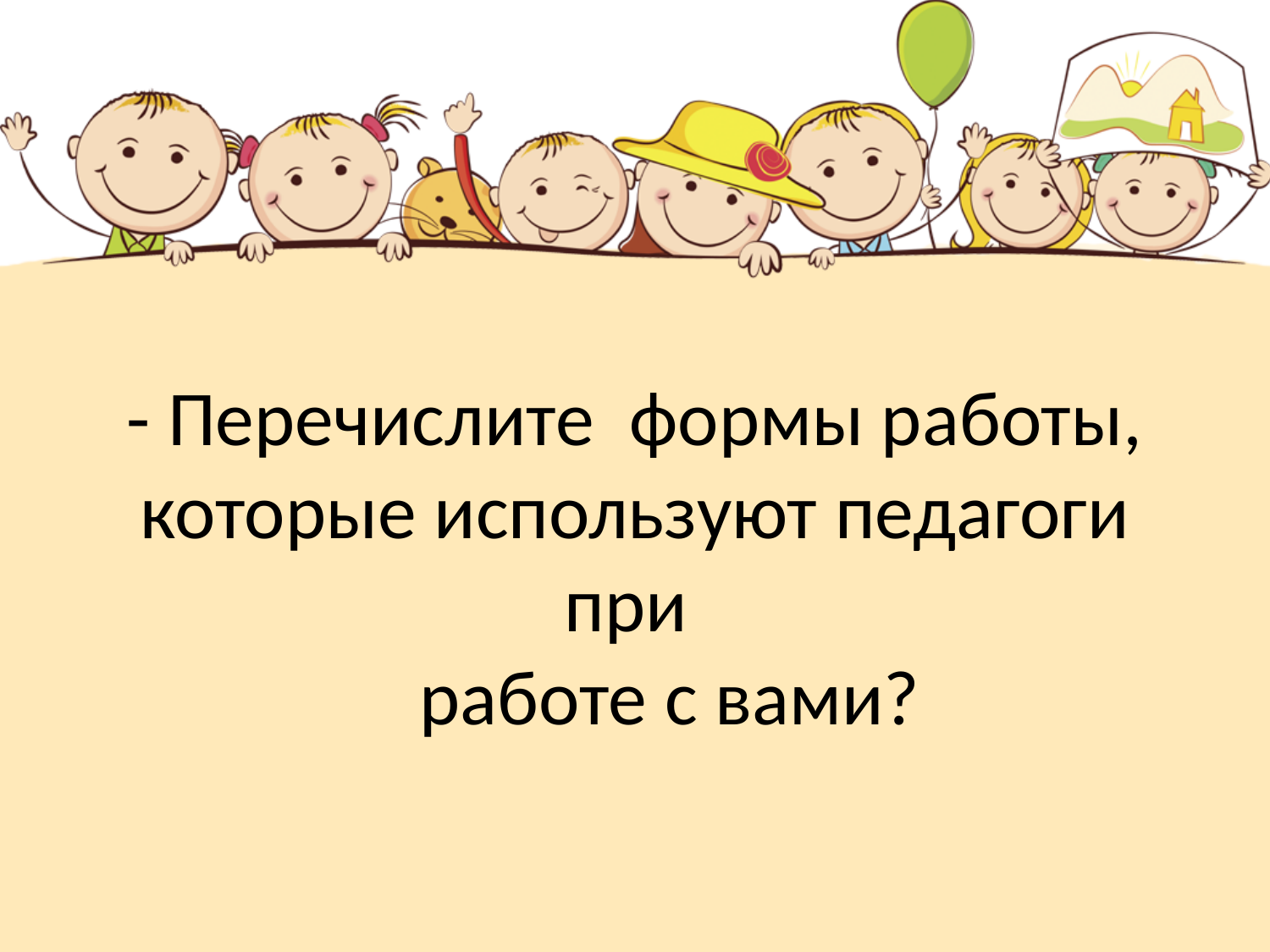

# - Перечислите  формы работы, которые используют педагоги при работе с вами?